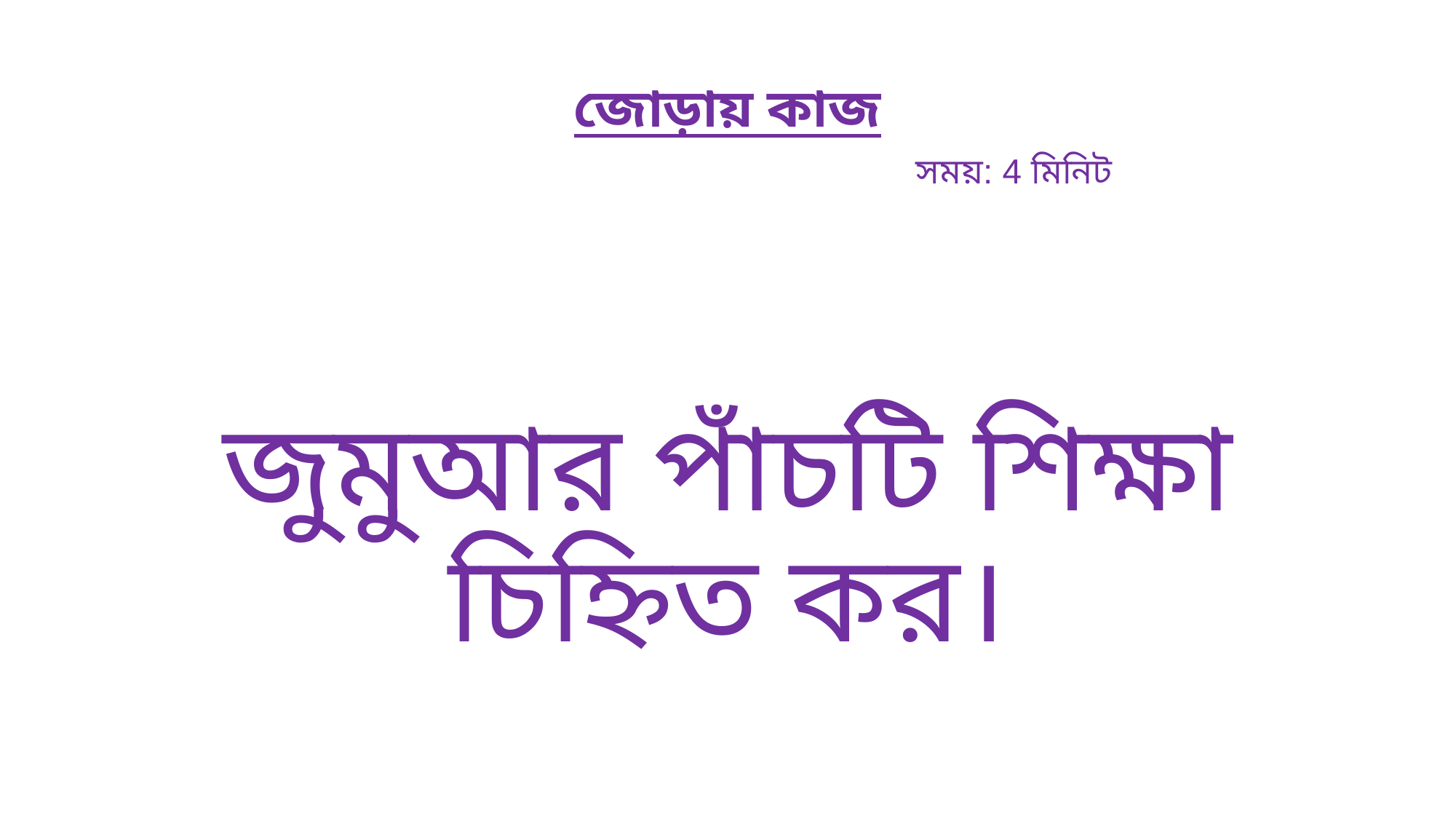

# জোড়ায় কাজ সময়: 4 মিনিট

জুমুআর পাঁচটি শিক্ষা চিহ্নিত কর।